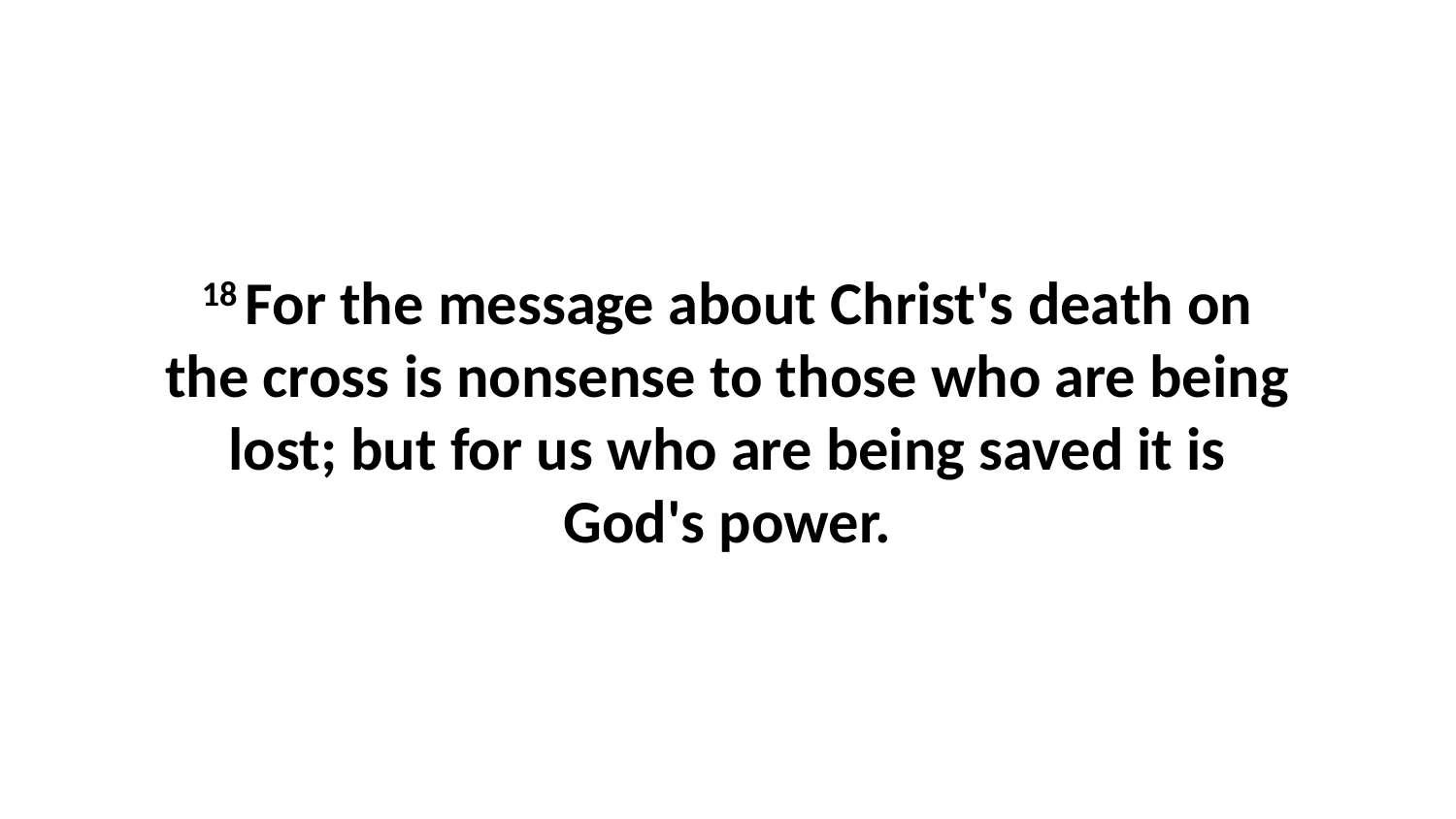

18 For the message about Christ's death on the cross is nonsense to those who are being lost; but for us who are being saved it is God's power.